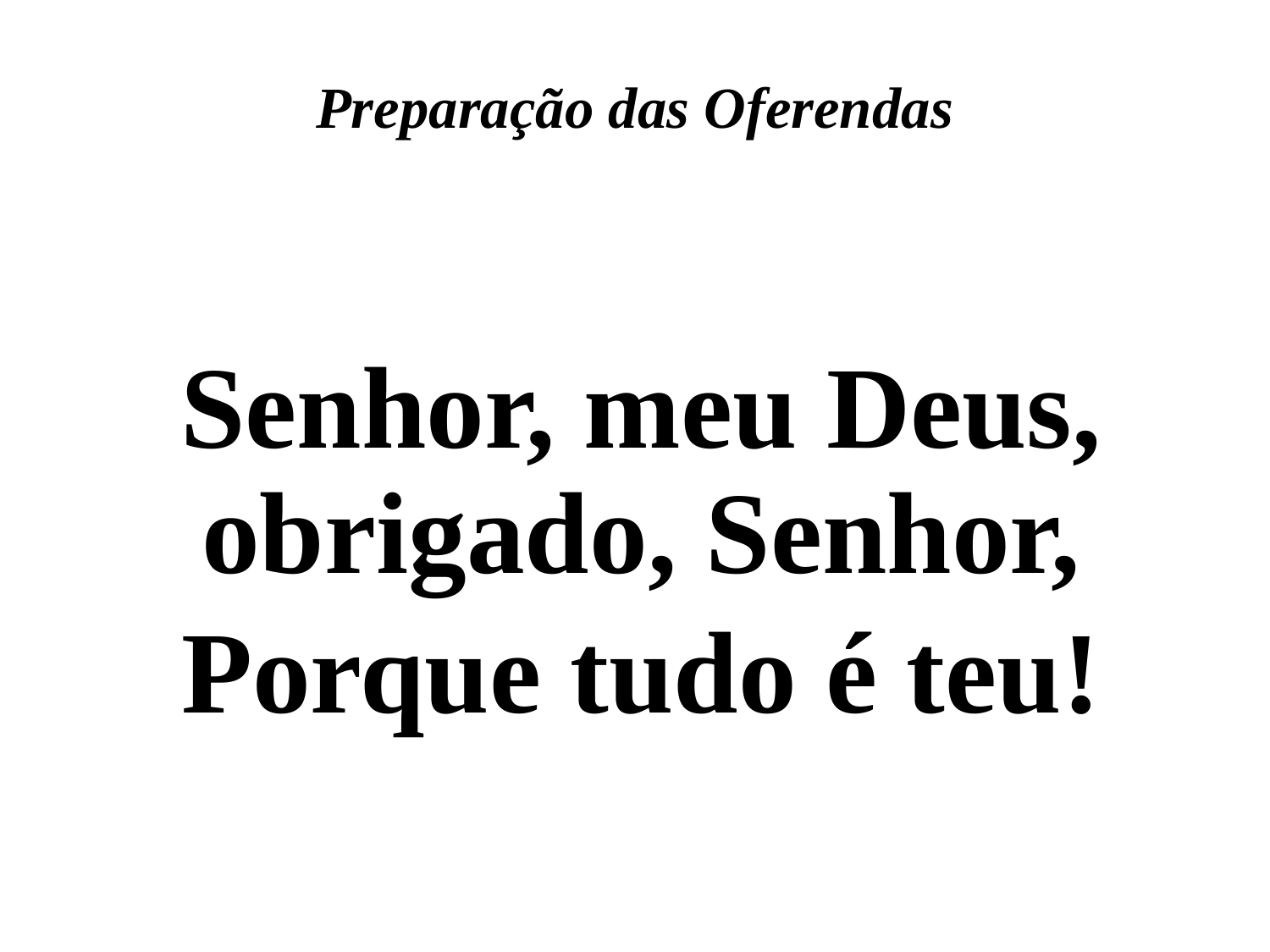

Preparação das Oferendas
Senhor, meu Deus, obrigado, Senhor,
Porque tudo é teu!